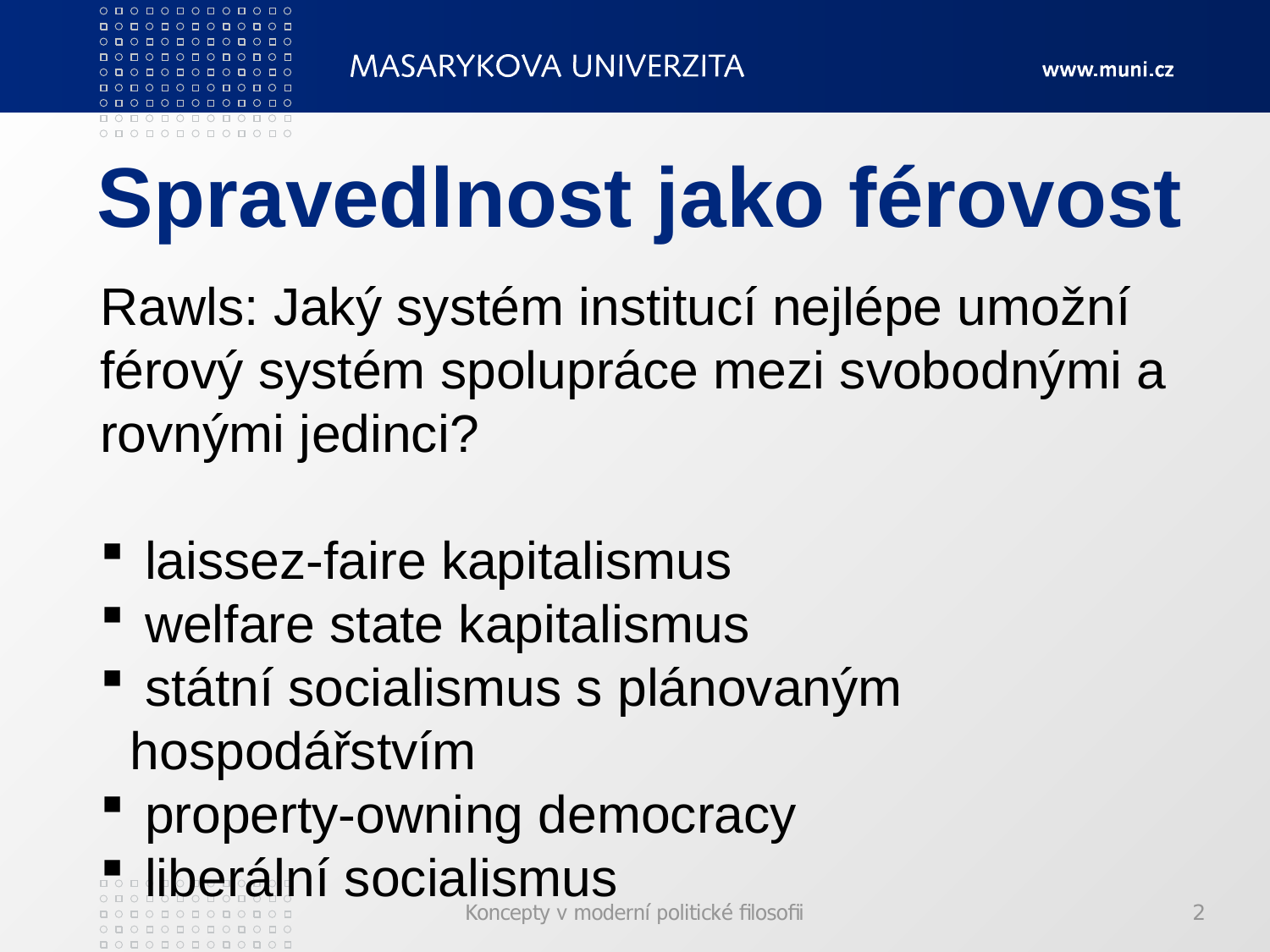

# Spravedlnost jako férovost
Rawls: Jaký systém institucí nejlépe umožní férový systém spolupráce mezi svobodnými a rovnými jedinci?

 laissez-faire kapitalismus
 welfare state kapitalismus
 státní socialismus s plánovaným hospodářstvím
 property-owning democracy
 liberální socialismus
Koncepty v moderní politické filosofii
2